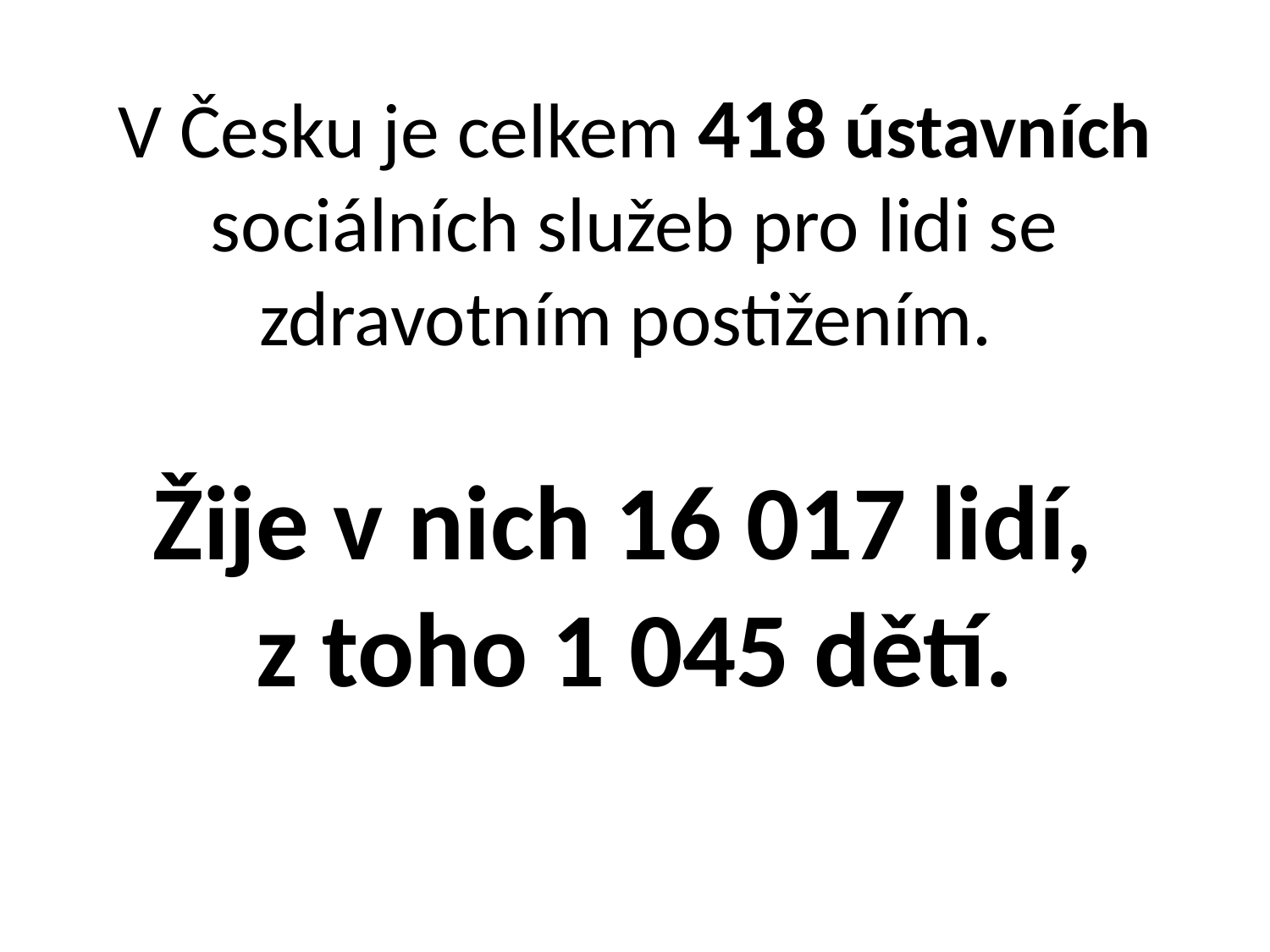

# V Česku je celkem 418 ústavních sociálních služeb pro lidi se zdravotním postižením. Žije v nich 16 017 lidí, z toho 1 045 dětí.